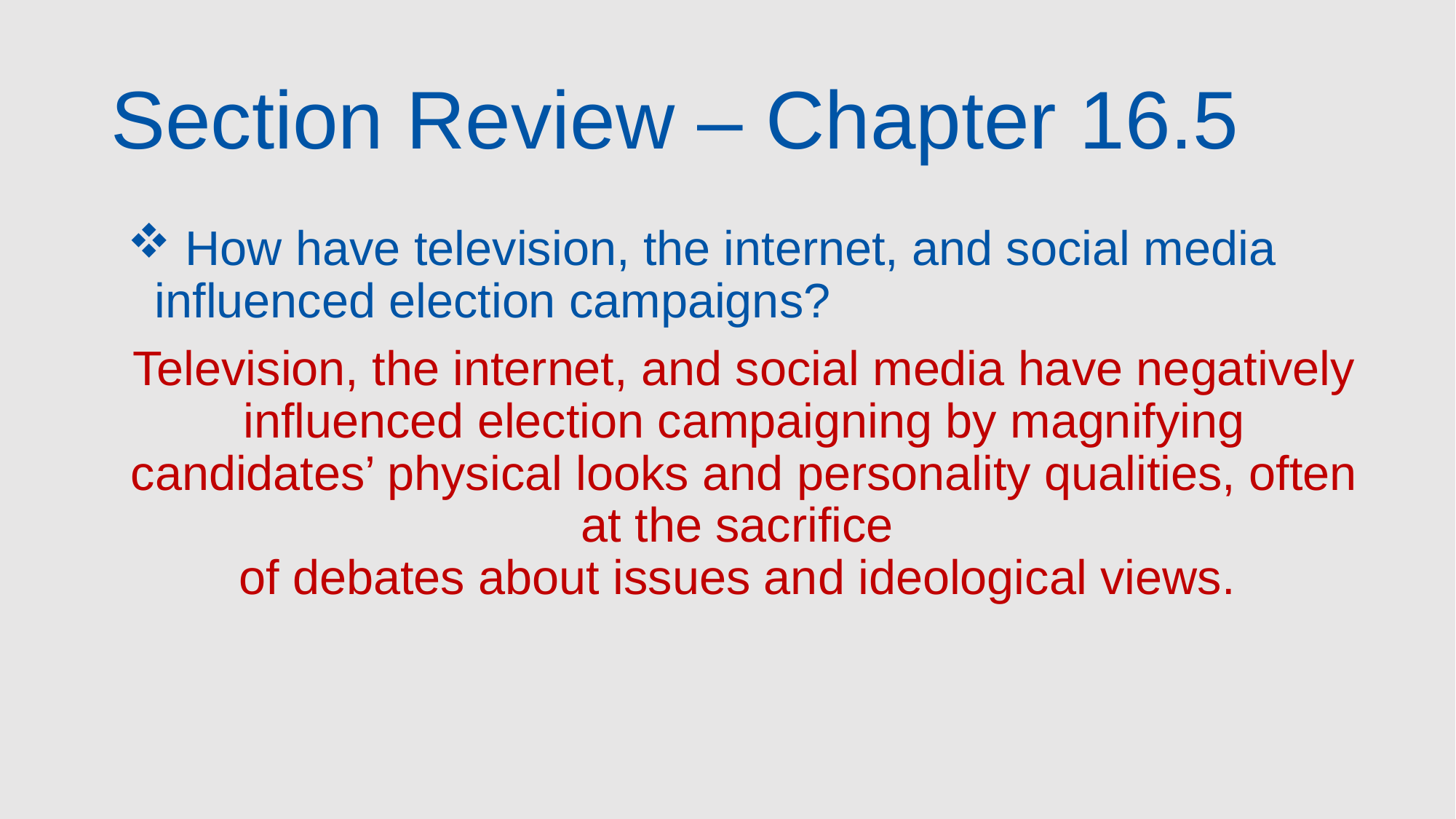

# Section Review – Chapter 16.5
 How have television, the internet, and social media influenced election campaigns?
Television, the internet, and social media have negatively influenced election campaigning by magnifying candidates’ physical looks and personality qualities, often at the sacrifice
of debates about issues and ideological views.